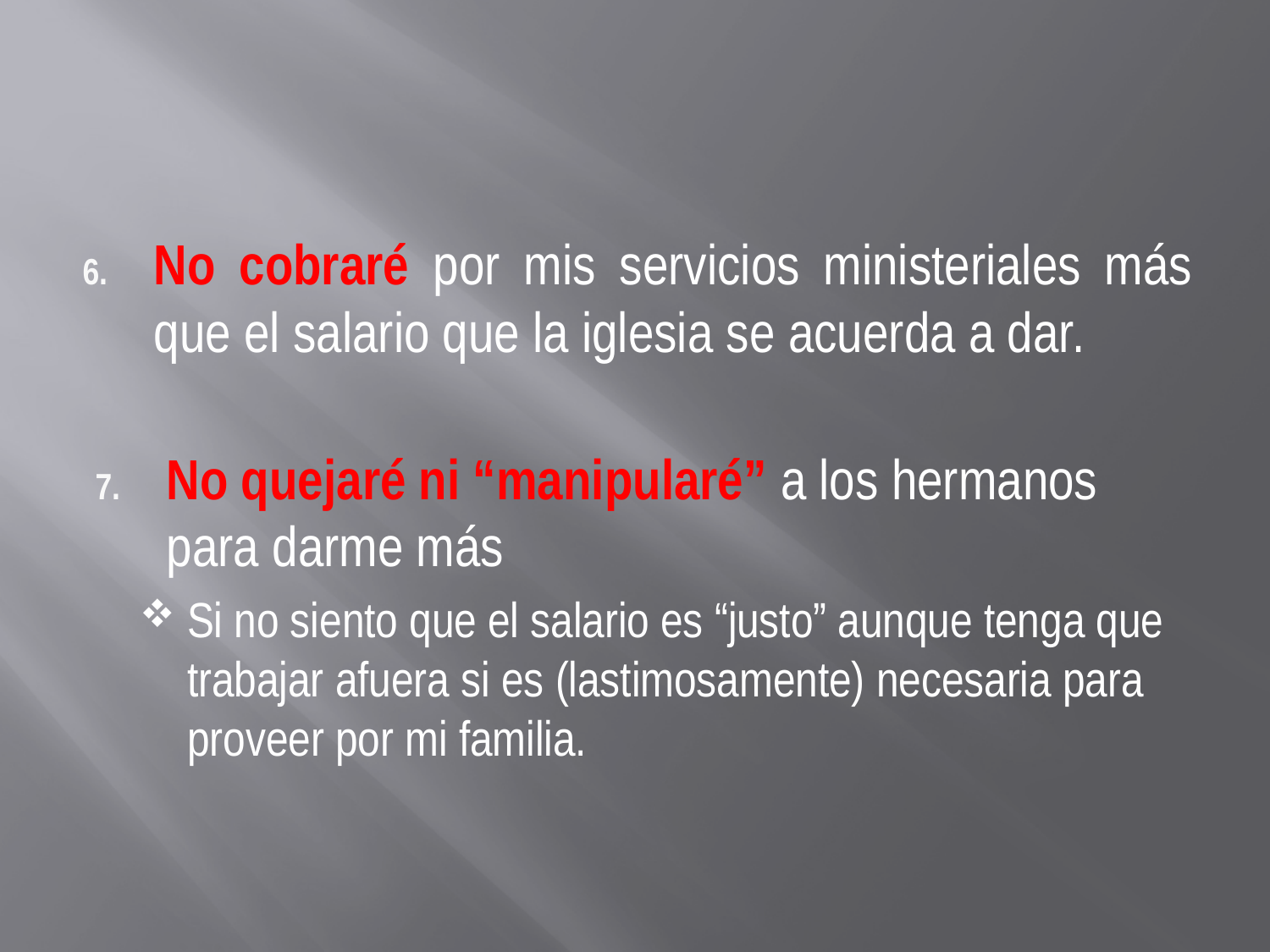

#
No cobraré por mis servicios ministeriales más que el salario que la iglesia se acuerda a dar.

No quejaré ni “manipularé” a los hermanos para darme más
Si no siento que el salario es “justo” aunque tenga que trabajar afuera si es (lastimosamente) necesaria para proveer por mi familia.